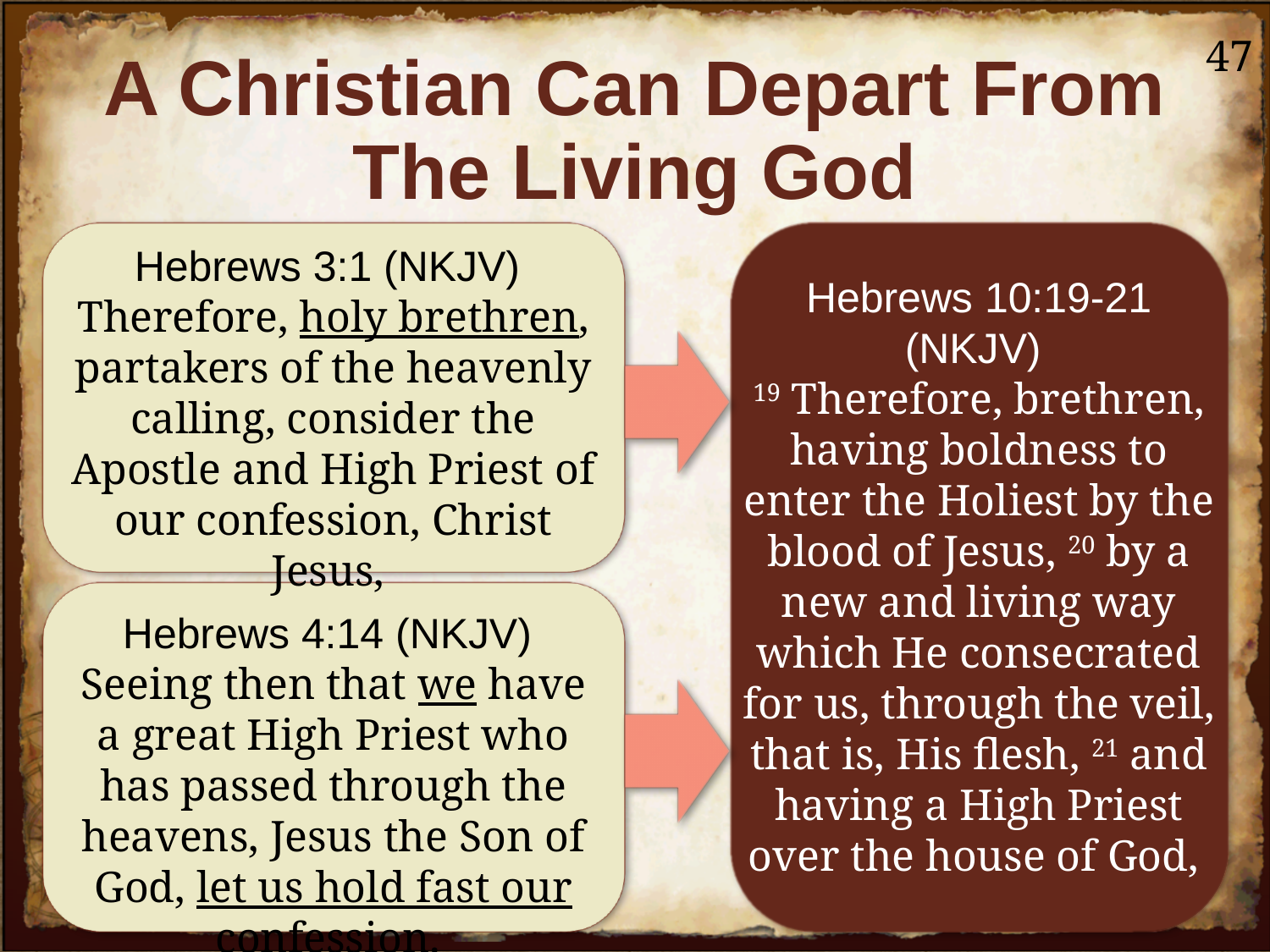

47
A Christian Can Depart From The Living God

Hebrews 3:1 (NKJV)
Therefore, holy brethren, partakers of the heavenly calling, consider the Apostle and High Priest of our confession, Christ Jesus,
Hebrews 10:19-21 (NKJV)
19 Therefore, brethren, having boldness to enter the Holiest by the blood of Jesus, 20 by a new and living way which He consecrated for us, through the veil, that is, His flesh, 21 and having a High Priest over the house of God,

Hebrews 4:14 (NKJV)
Seeing then that we have a great High Priest who has passed through the heavens, Jesus the Son of God, let us hold fast our confession.